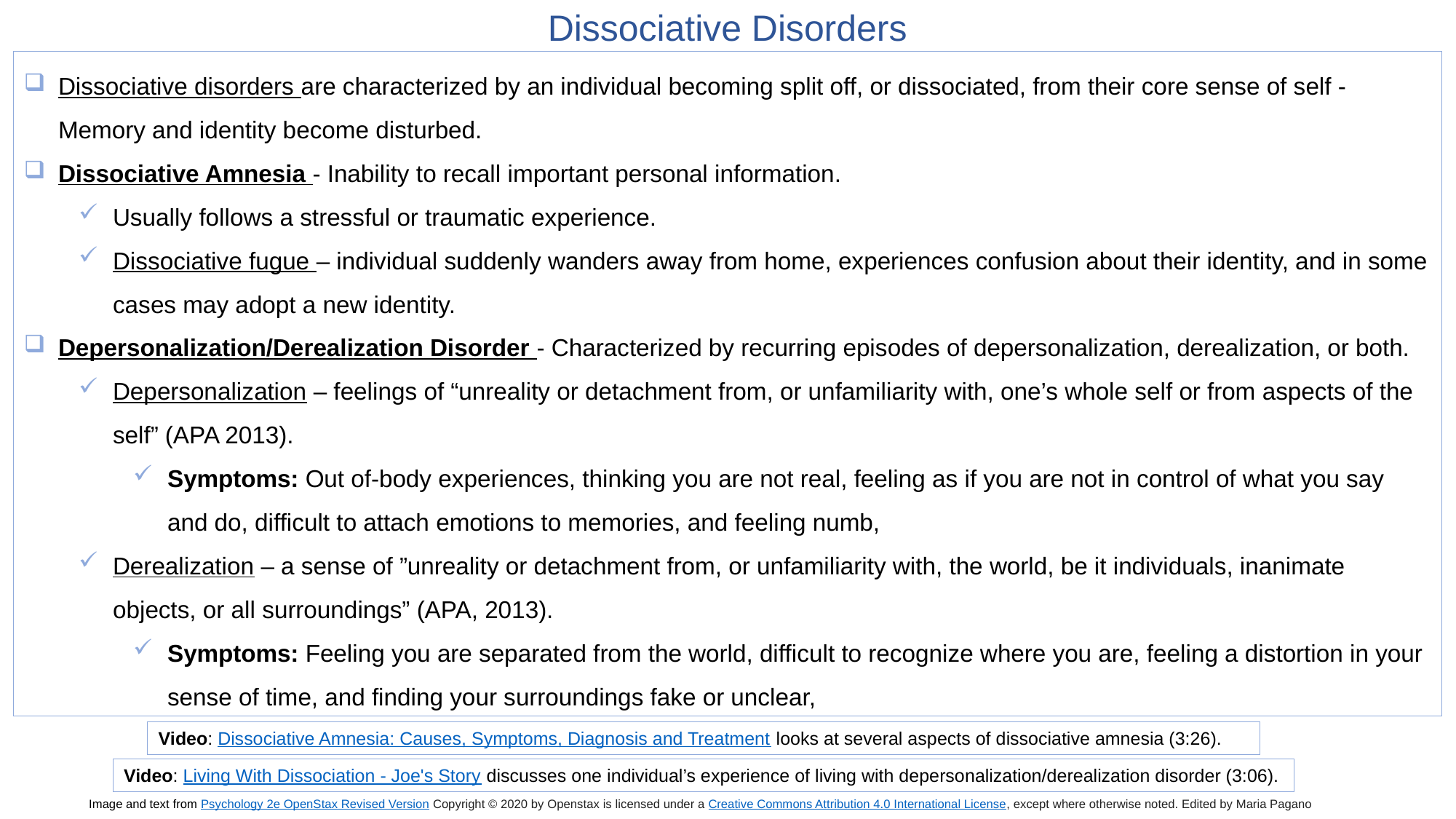

Dissociative Disorders
Dissociative disorders are characterized by an individual becoming split off, or dissociated, from their core sense of self - Memory and identity become disturbed.
Dissociative Amnesia - Inability to recall important personal information.
Usually follows a stressful or traumatic experience.
Dissociative fugue – individual suddenly wanders away from home, experiences confusion about their identity, and in some cases may adopt a new identity.
Depersonalization/Derealization Disorder - Characterized by recurring episodes of depersonalization, derealization, or both.
Depersonalization – feelings of “unreality or detachment from, or unfamiliarity with, one’s whole self or from aspects of the self” (APA 2013).
Symptoms: Out of-body experiences, thinking you are not real, feeling as if you are not in control of what you say and do, difficult to attach emotions to memories, and feeling numb,
Derealization – a sense of ”unreality or detachment from, or unfamiliarity with, the world, be it individuals, inanimate objects, or all surroundings” (APA, 2013).
Symptoms: Feeling you are separated from the world, difficult to recognize where you are, feeling a distortion in your sense of time, and finding your surroundings fake or unclear,
Video: Dissociative Amnesia: Causes, Symptoms, Diagnosis and Treatment looks at several aspects of dissociative amnesia (3:26).
Video: Living With Dissociation - Joe's Story discusses one individual’s experience of living with depersonalization/derealization disorder (3:06).
Image and text from Psychology 2e OpenStax Revised Version Copyright © 2020 by Openstax is licensed under a Creative Commons Attribution 4.0 International License, except where otherwise noted. Edited by Maria Pagano